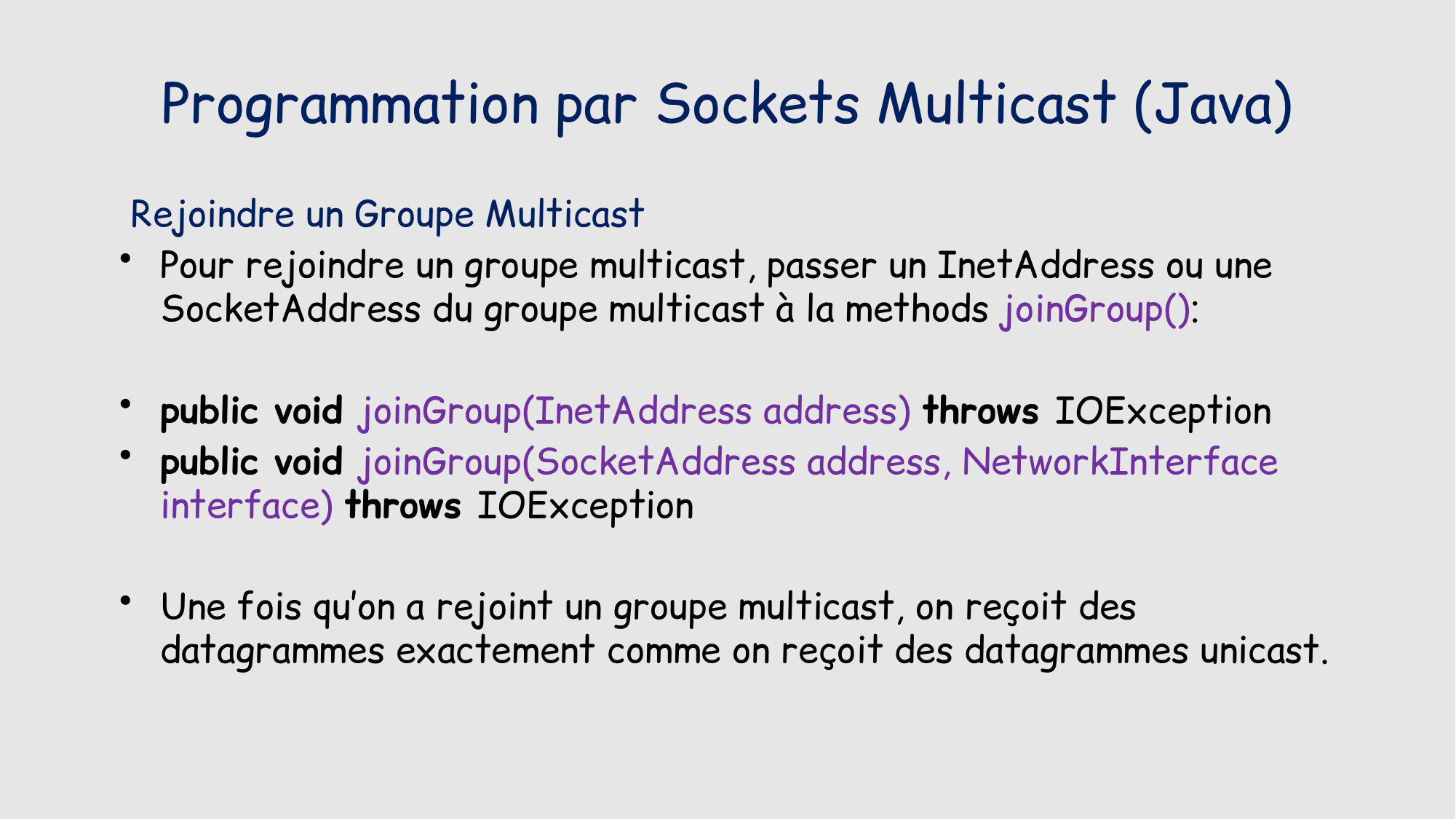

# Programmation par Sockets Multicast (Java)
 Rejoindre un Groupe Multicast
Pour rejoindre un groupe multicast, passer un InetAddress ou une SocketAddress du groupe multicast à la methods joinGroup():

public void joinGroup(InetAddress address) throws IOException
public void joinGroup(SocketAddress address, NetworkInterface interface) throws IOException

Une fois qu’on a rejoint un groupe multicast, on reçoit des datagrammes exactement comme on reçoit des datagrammes unicast.